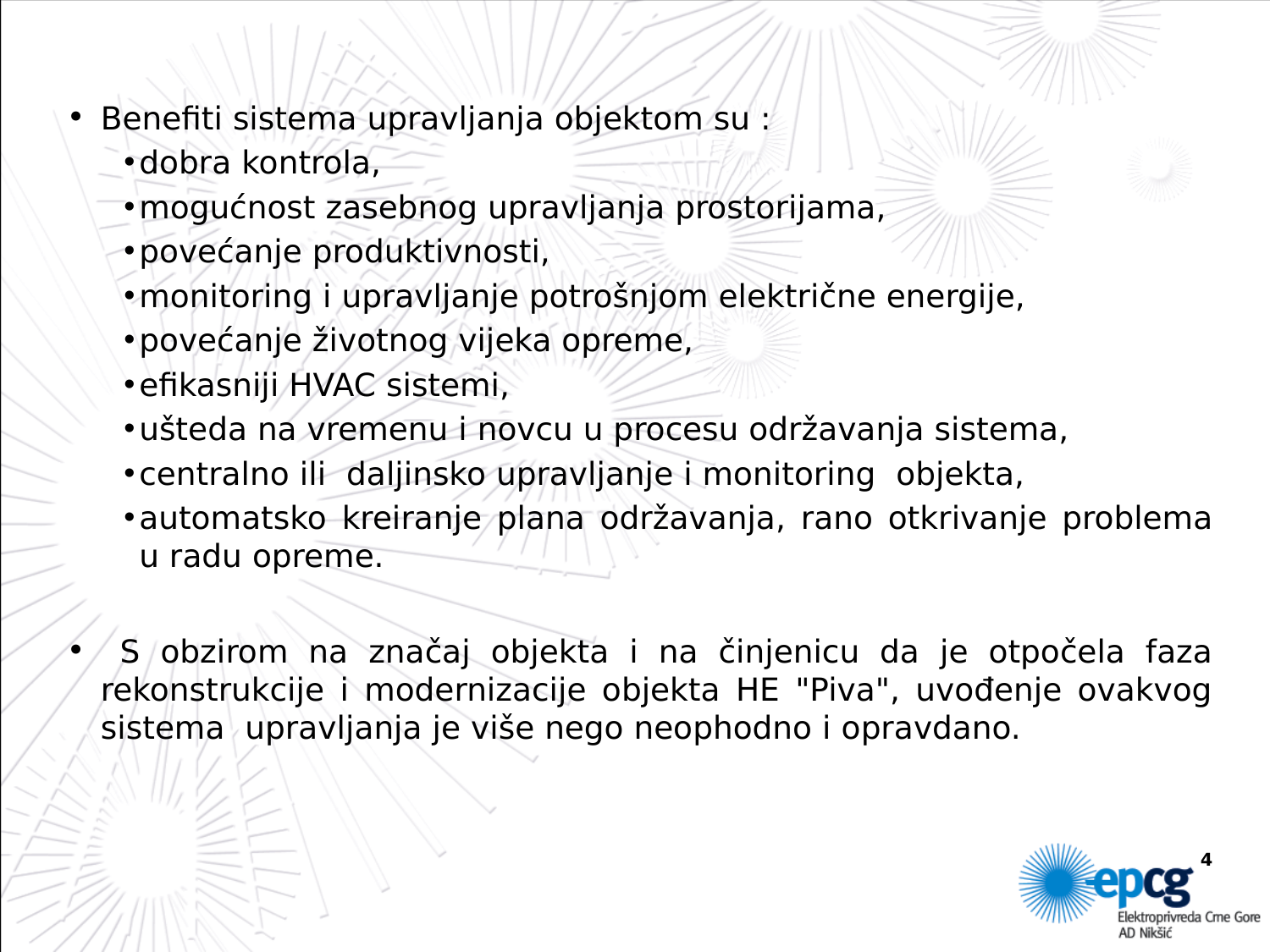

Benefiti sistema upravljanja objektom su :
dobra kontrola,
mogućnost zasebnog upravljanja prostorijama,
povećanje produktivnosti,
monitoring i upravljanje potrošnjom električne energije,
povećanje životnog vijeka opreme,
efikasniji HVAC sistemi,
ušteda na vremenu i novcu u procesu održavanja sistema,
centralno ili  daljinsko upravljanje i monitoring  objekta,
automatsko kreiranje plana održavanja, rano otkrivanje problema u radu opreme.

 S obzirom na značaj objekta i na činjenicu da je otpočela faza rekonstrukcije i modernizacije objekta HE "Piva", uvođenje ovakvog sistema  upravljanja je više nego neophodno i opravdano.